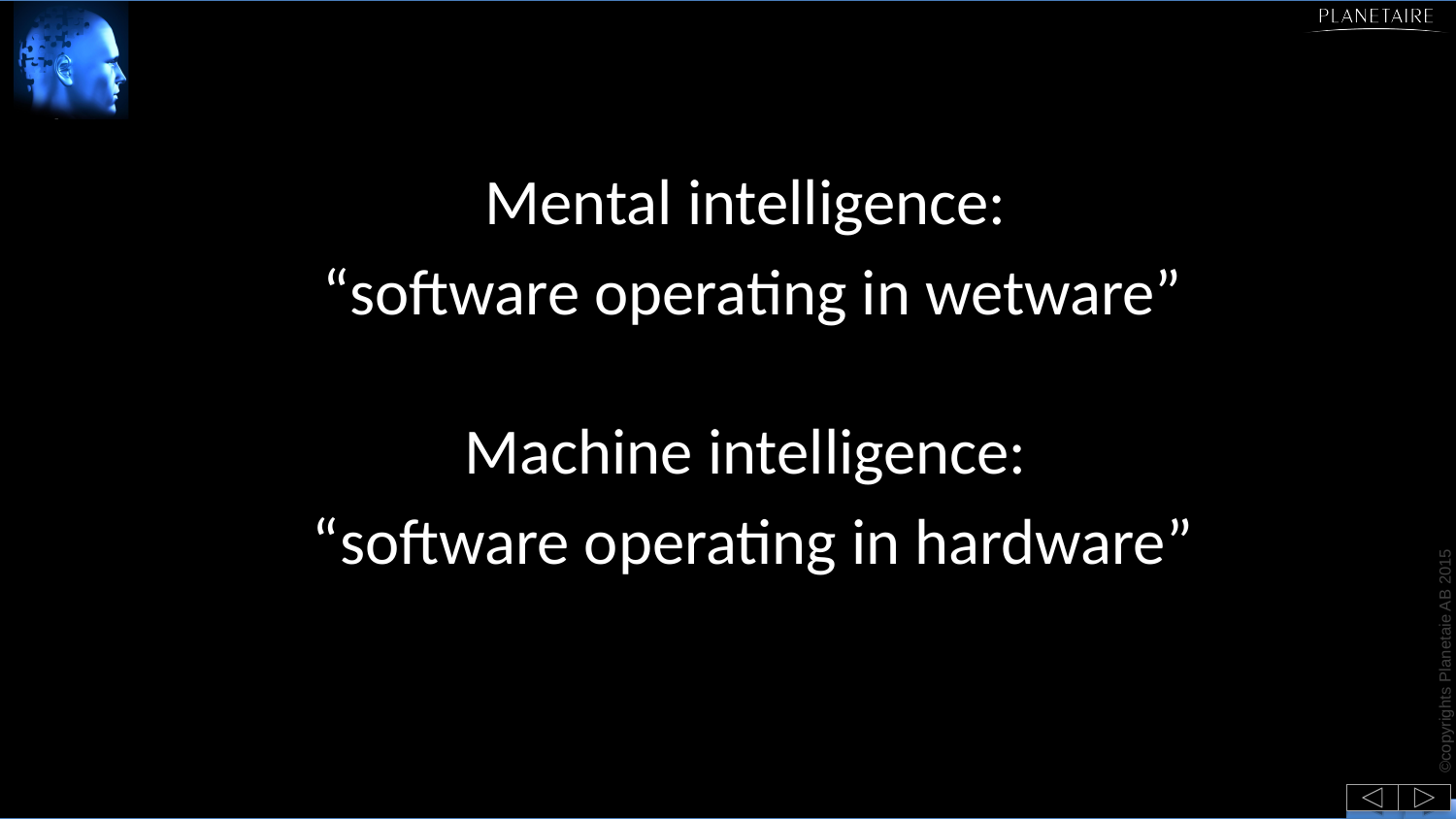

#
Mental intelligence:
“software operating in wetware”

Machine intelligence:
“software operating in hardware”